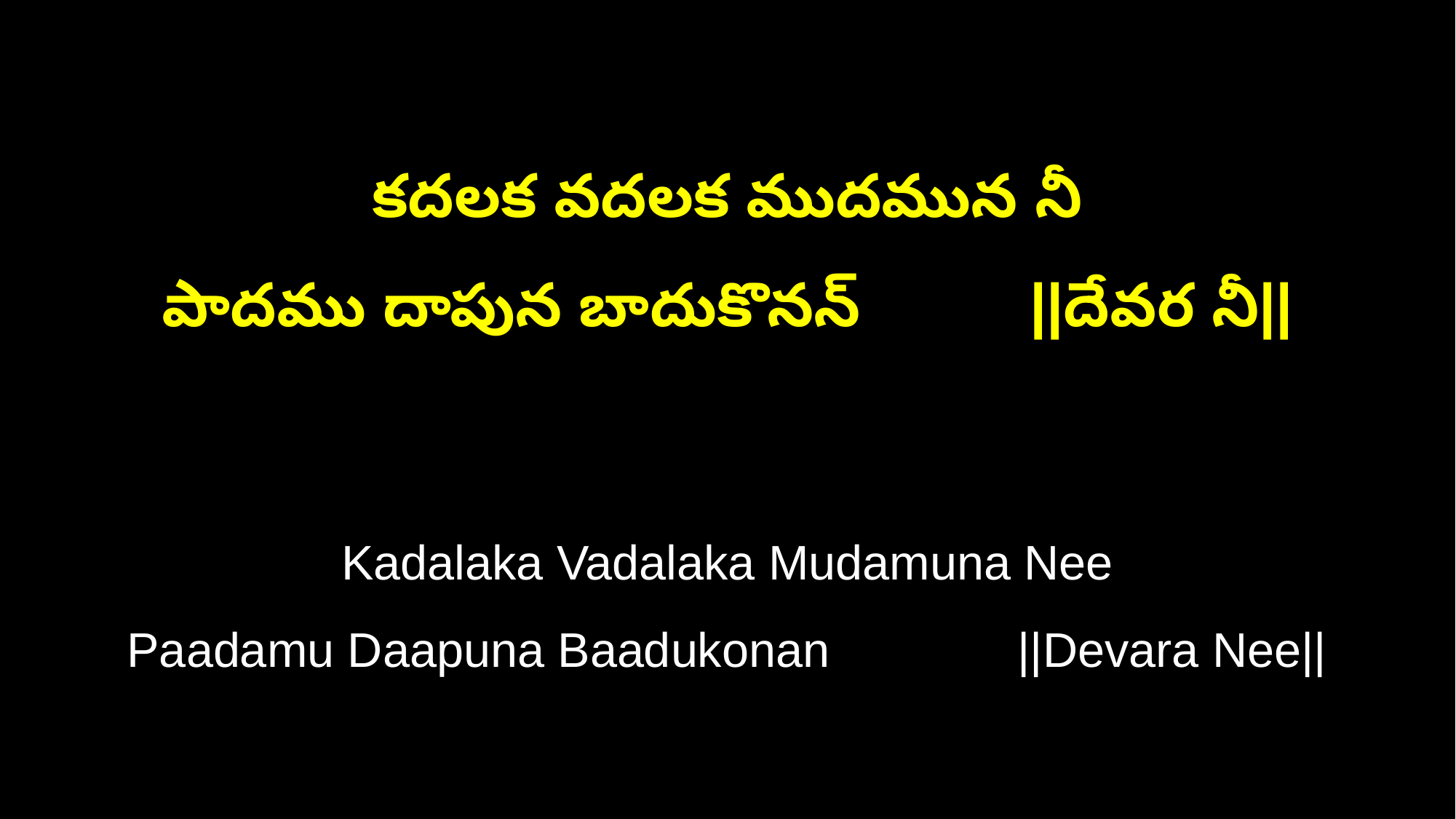

కదలక వదలక ముదమున నీ
పాదము దాపున బాదుకొనన్          ||దేవర నీ||
Kadalaka Vadalaka Mudamuna Nee
Paadamu Daapuna Baadukonan              ||Devara Nee||